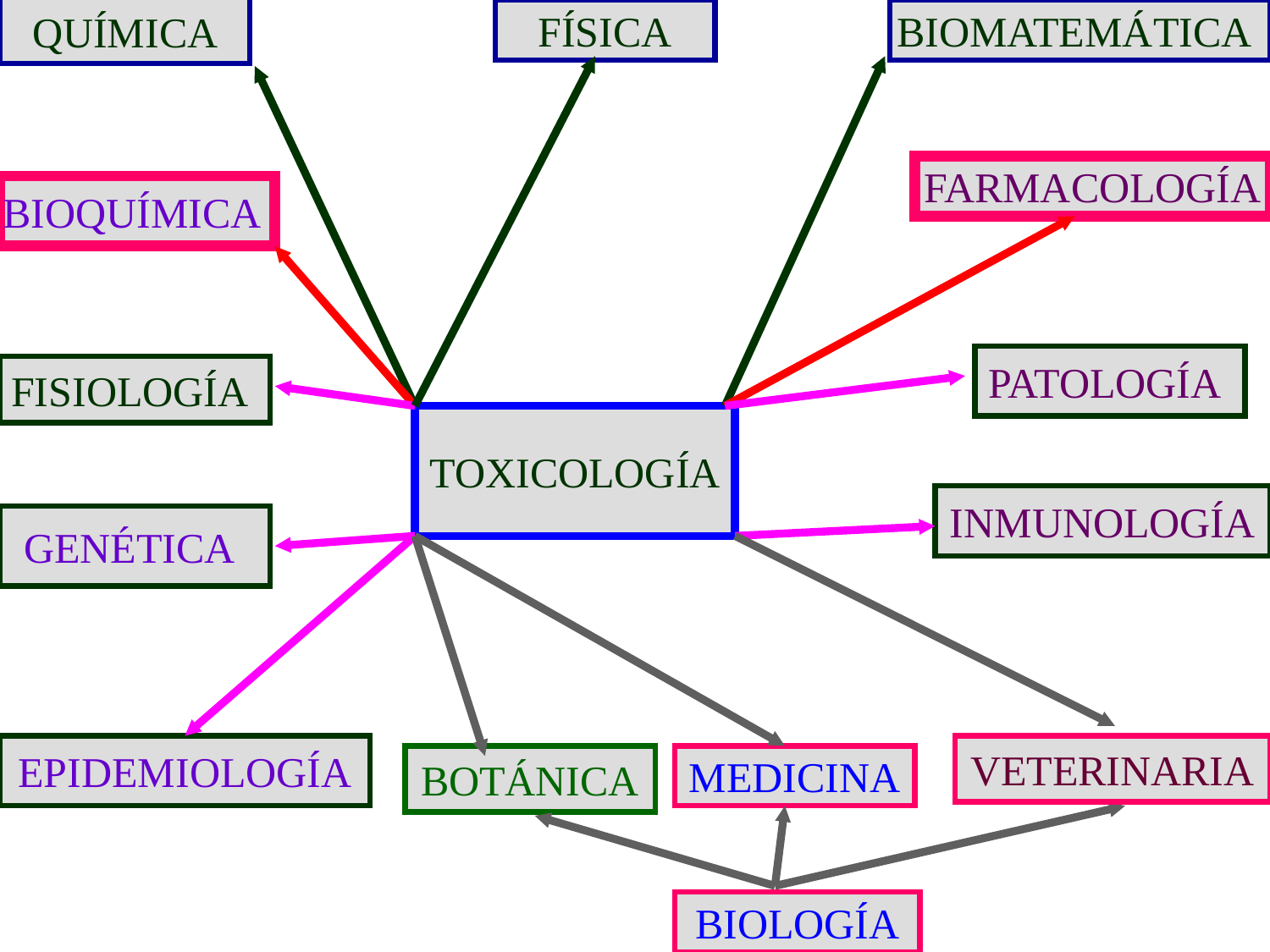

FÍSICA
BIOMATEMÁTICA
QUÍMICA

FARMACOLOGÍA
BIOQUÍMICA

PATOLOGÍA
FISIOLOGÍA

TOXICOLOGÍA
INMUNOLOGÍA
GENÉTICA

EPIDEMIOLOGÍA
VETERINARIA
BOTÁNICA
MEDICINA

BIOLOGÍA